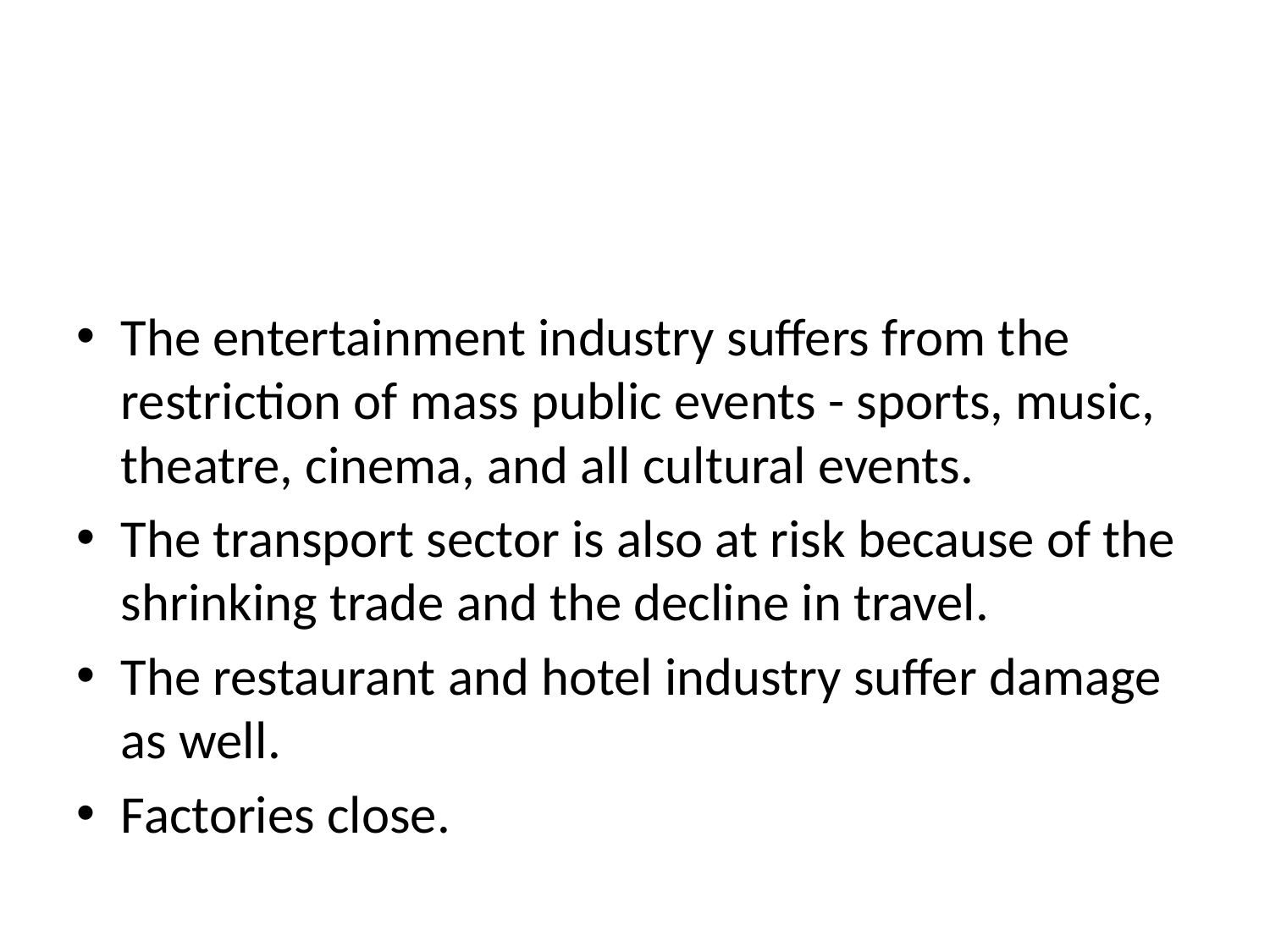

#

The entertainment industry suffers from the restriction of mass public events - sports, music, theatre, cinema, and all cultural events.
The transport sector is also at risk because of the shrinking trade and the decline in travel.
The restaurant and hotel industry suffer damage as well.
Factories close.